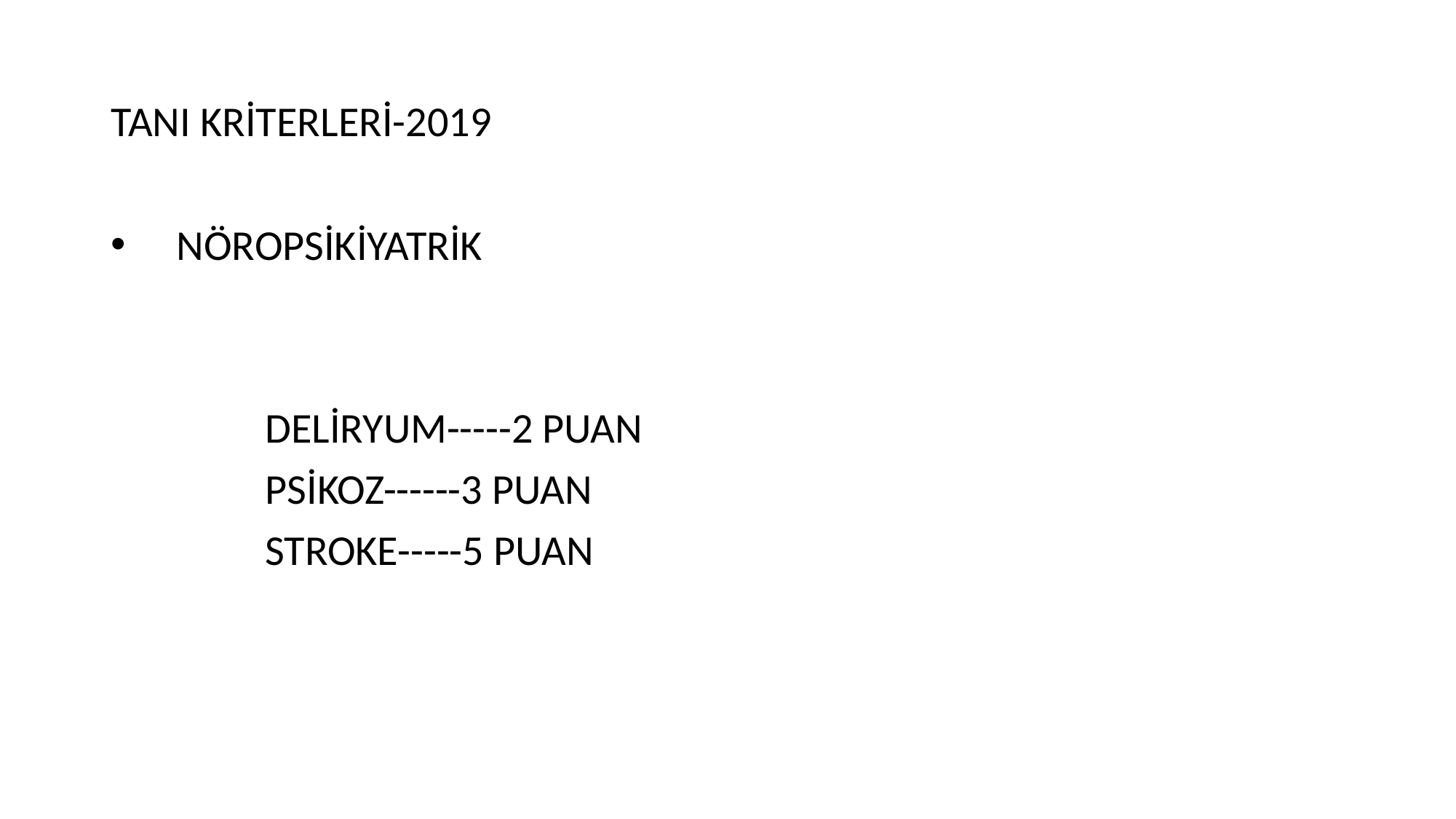

# TANI KRİTERLERİ-2019
    NÖROPSİKİYATRİK

                DELİRYUM-----2 PUAN
                PSİKOZ------3 PUAN
                STROKE-----5 PUAN